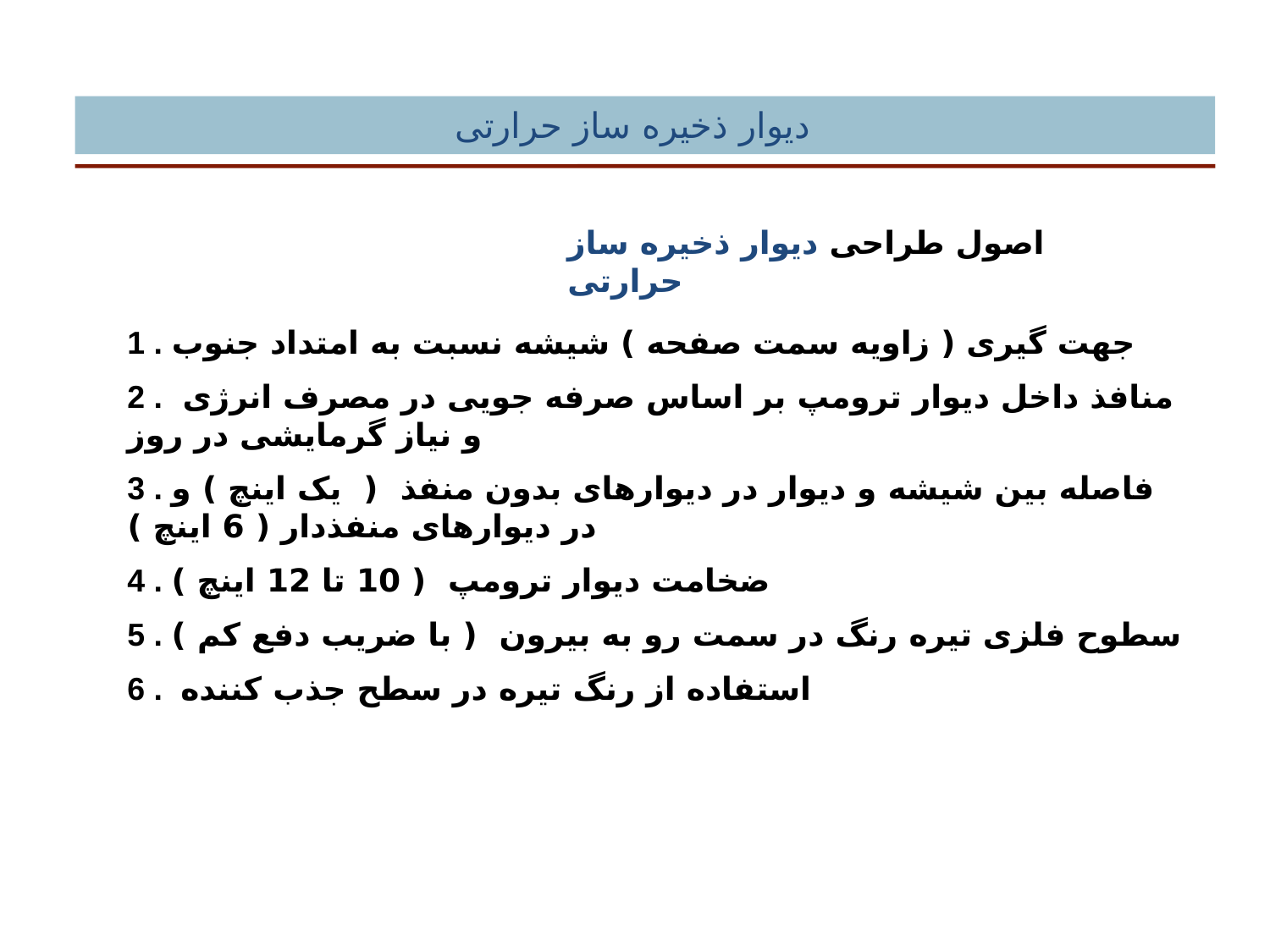

دیوار ذخیره ساز حرارتی

اصول طراحی دیوار ذخیره ساز حرارتی
1 . جهت گیری ( زاویه سمت صفحه ) شیشه نسبت به امتداد جنوب
2 . منافذ داخل دیوار ترومپ بر اساس صرفه جویی در مصرف انرژی  و نیاز گرمایشی در روز
3 . فاصله بین شیشه و دیوار در دیوارهای بدون منفذ  (  یک اینچ ) و در دیوارهای منفذدار ( 6 اینچ )
4 . ضخامت دیوار ترومپ  ( 10 تا 12 اینچ )
5 . سطوح فلزی تیره رنگ در سمت رو به بیرون  ( با ضریب دفع کم )
6 .  استفاده از رنگ تیره در سطح جذب کننده